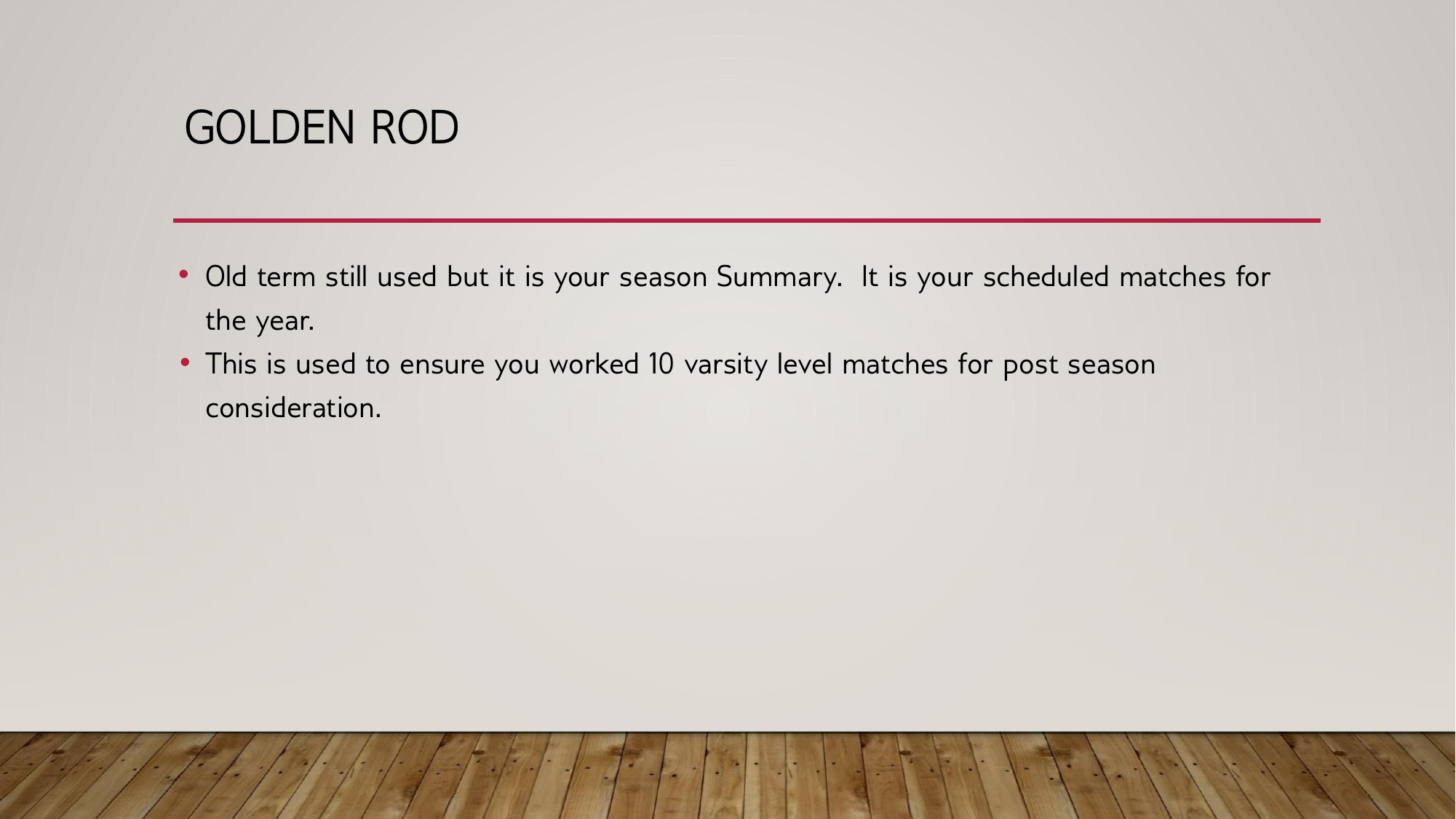

# GOLDEN ROD
Old term still used but it is your season Summary.  It is your scheduled matches for the year.
This is used to ensure you worked 10 varsity level matches for post season consideration.